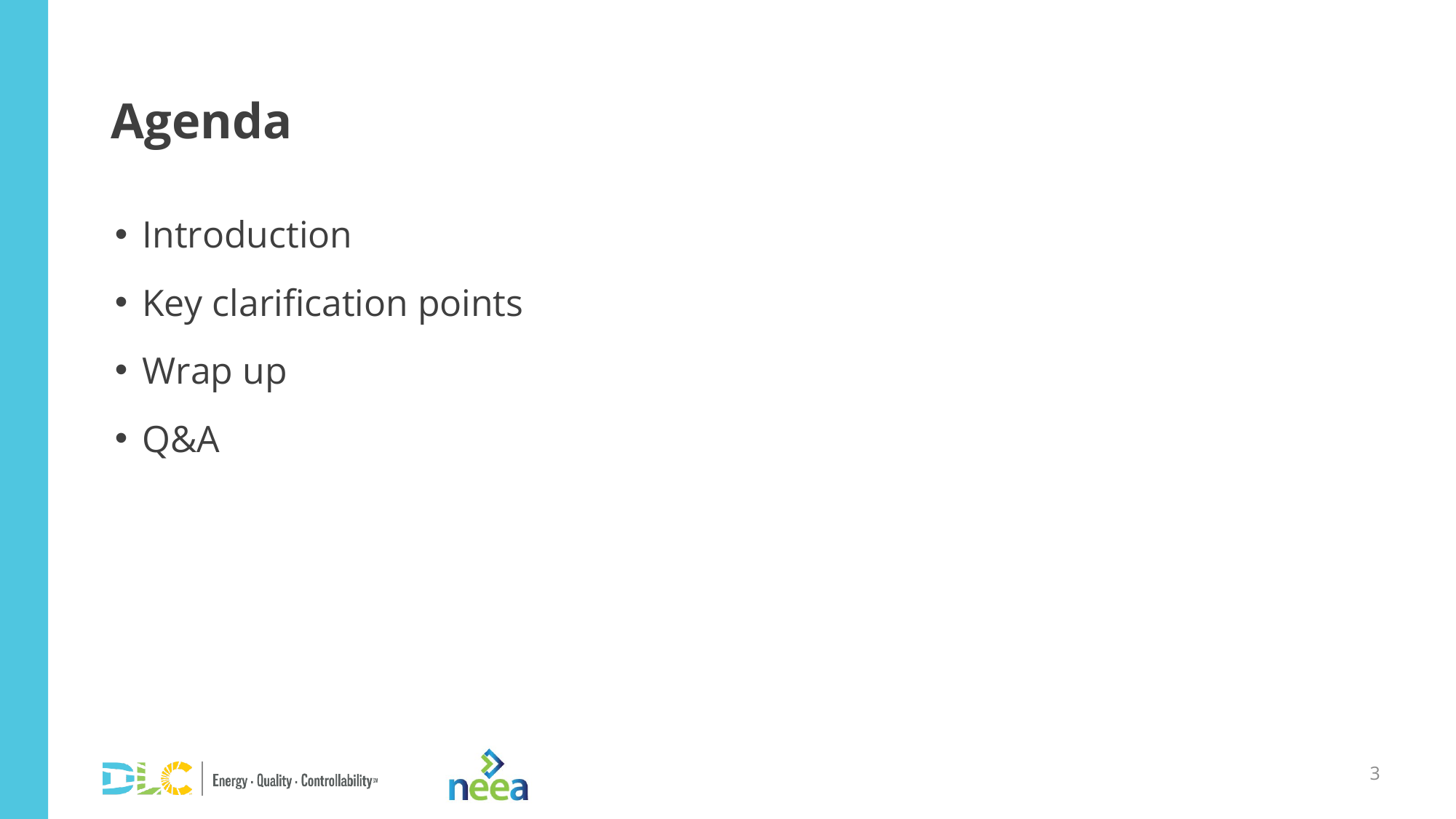

# Agenda
Introduction
Key clarification points
Wrap up
Q&A
3